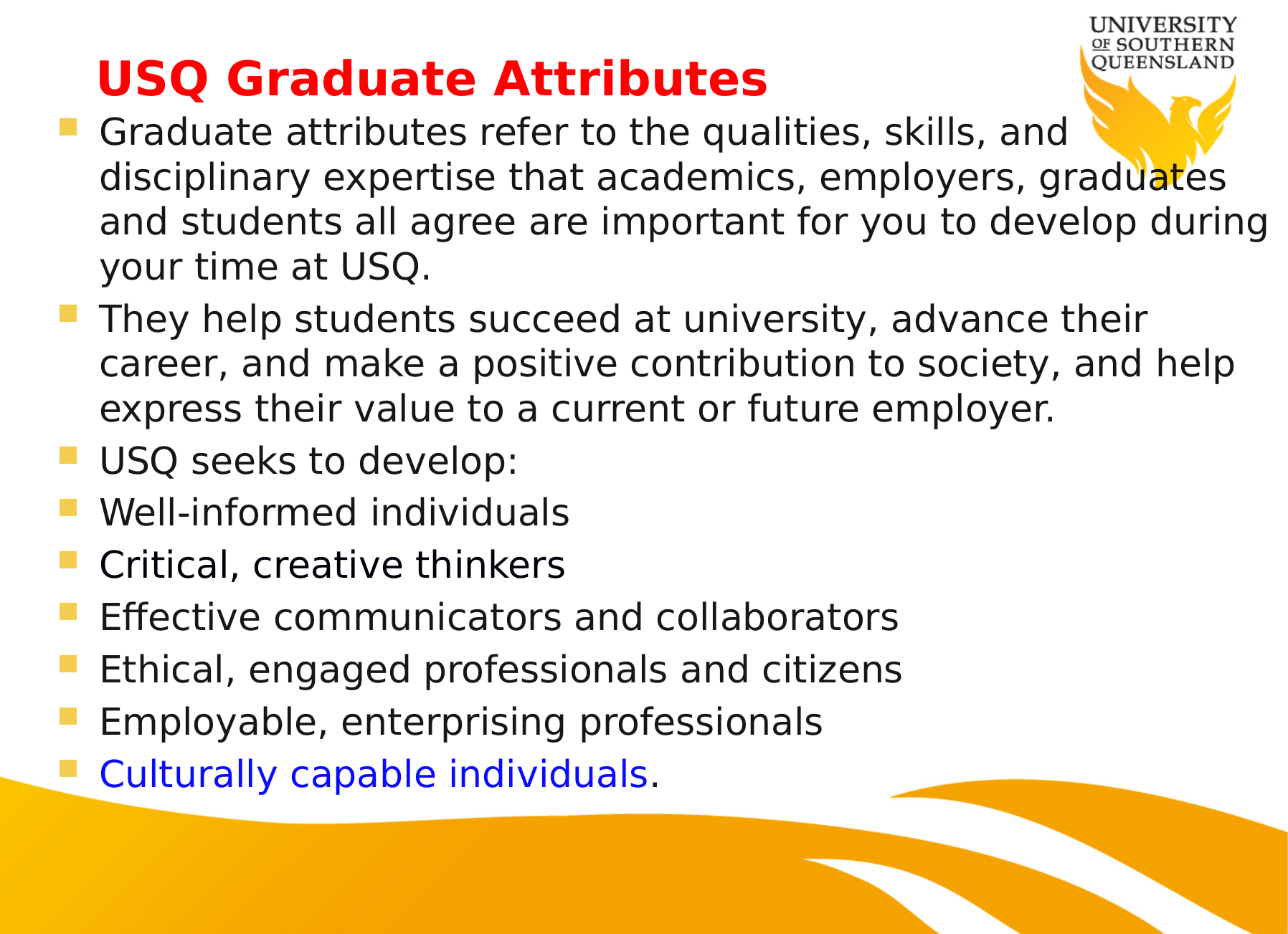

# USQ Graduate Attributes
Graduate attributes refer to the qualities, skills, and disciplinary expertise that academics, employers, graduates and students all agree are important for you to develop during your time at USQ.
They help students succeed at university, advance their career, and make a positive contribution to society, and help express their value to a current or future employer.
USQ seeks to develop:
Well-informed individuals
Critical, creative thinkers
Effective communicators and collaborators
Ethical, engaged professionals and citizens
Employable, enterprising professionals
Culturally capable individuals.